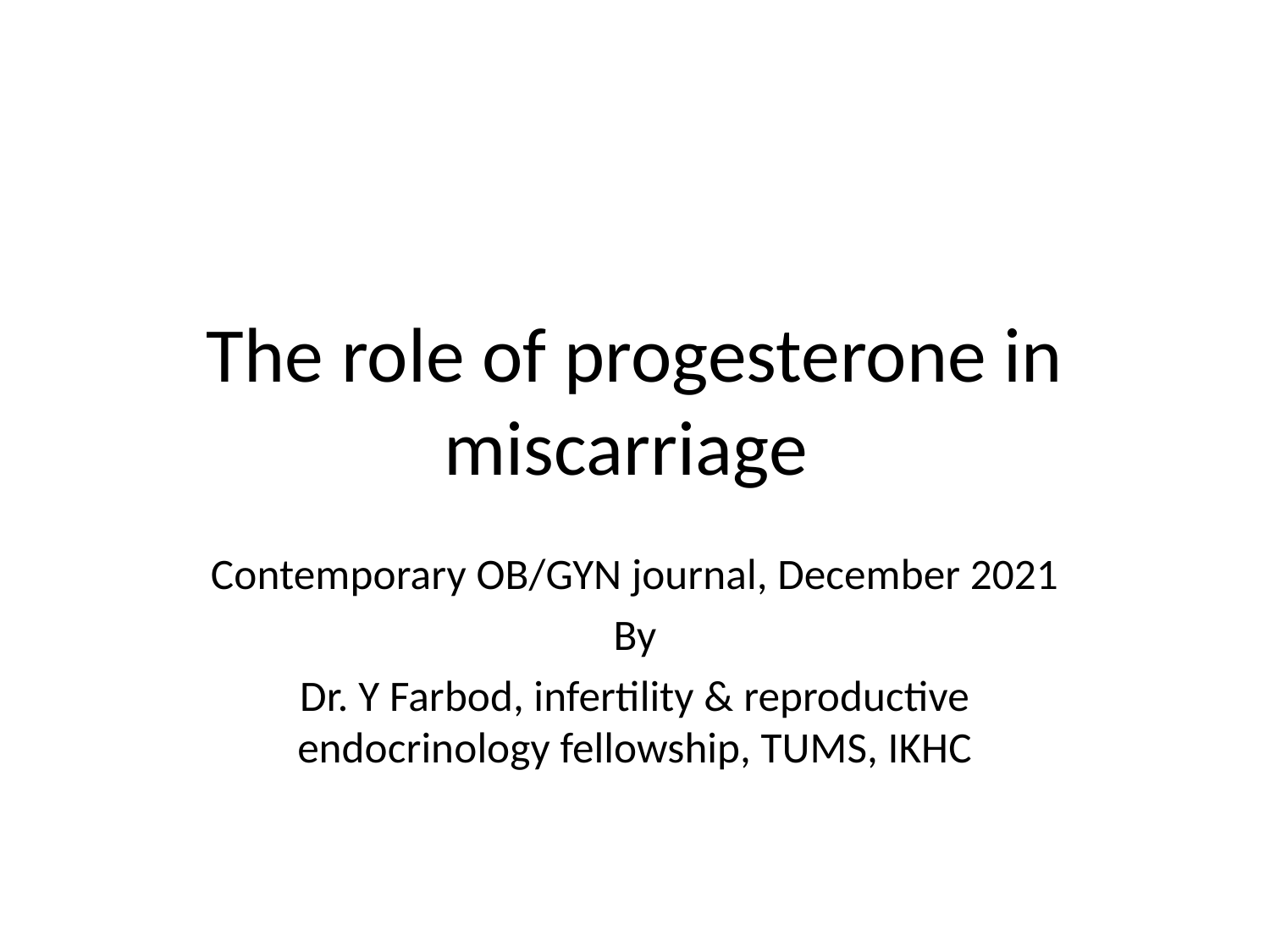

# The role of progesterone in miscarriage
Contemporary OB/GYN journal, December 2021
By
Dr. Y Farbod, infertility & reproductive endocrinology fellowship, TUMS, IKHC